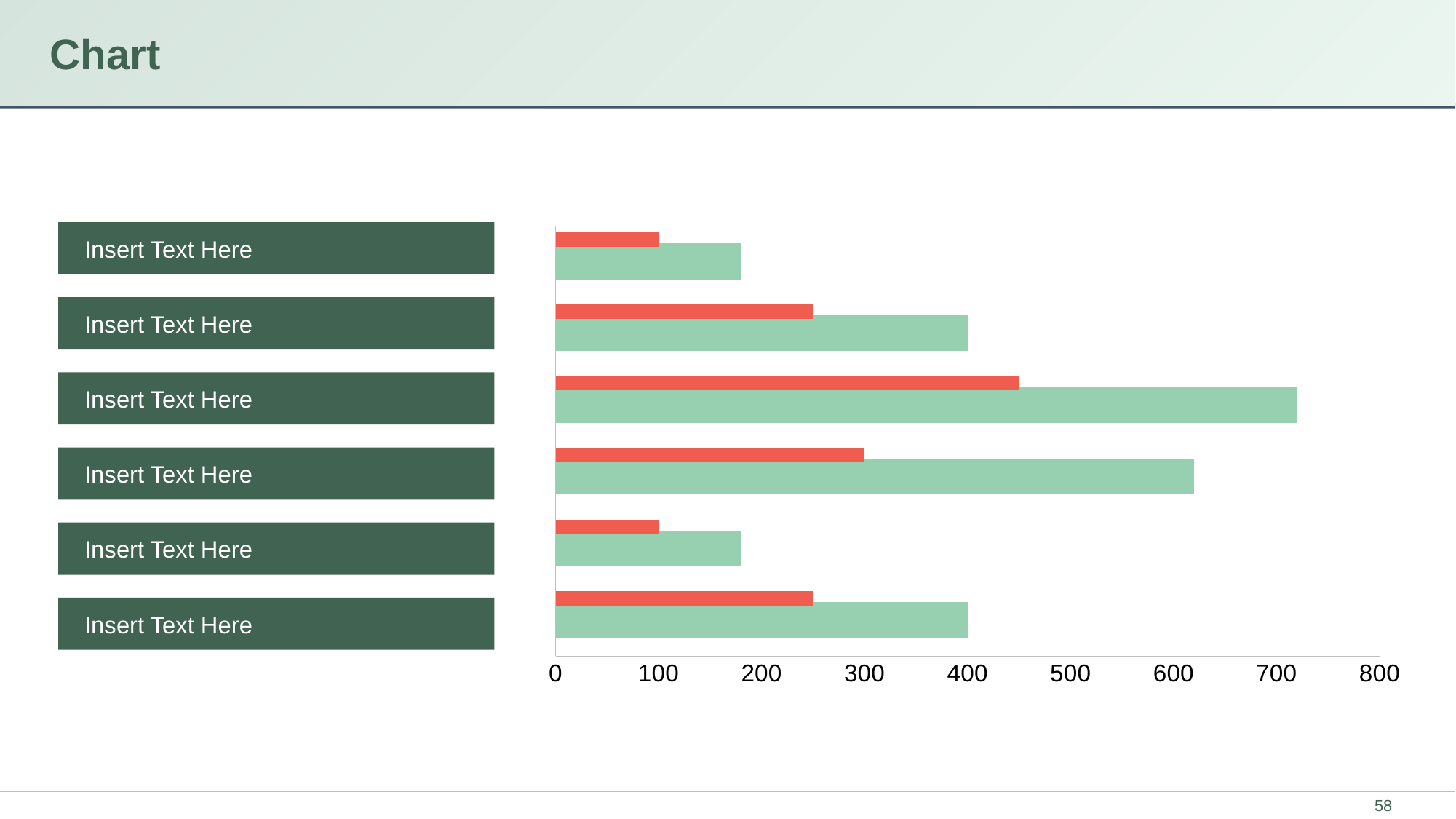

# Chart

### Chart

| Category | Insert Text | Insert Text  | Column1 | Column2 | Column3 |
|---|---|---|---|---|---|
| Insert Text Here | 180.0 | 100.0 | None | None | None |
| Insert Text Here | 400.0 | 250.0 | None | None | None |
| Insert Text Here | 720.0 | 450.0 | None | None | None |
| Insert Text Here | 620.0 | 300.0 | None | None | None |
| Insert Text Here | 180.0 | 100.0 | None | None | None |
| Insert Text Here | 400.0 | 250.0 | None | None | None |
Insert Text Here

Insert Text Here

Insert Text Here

Insert Text Here

Insert Text Here

Insert Text Here
58